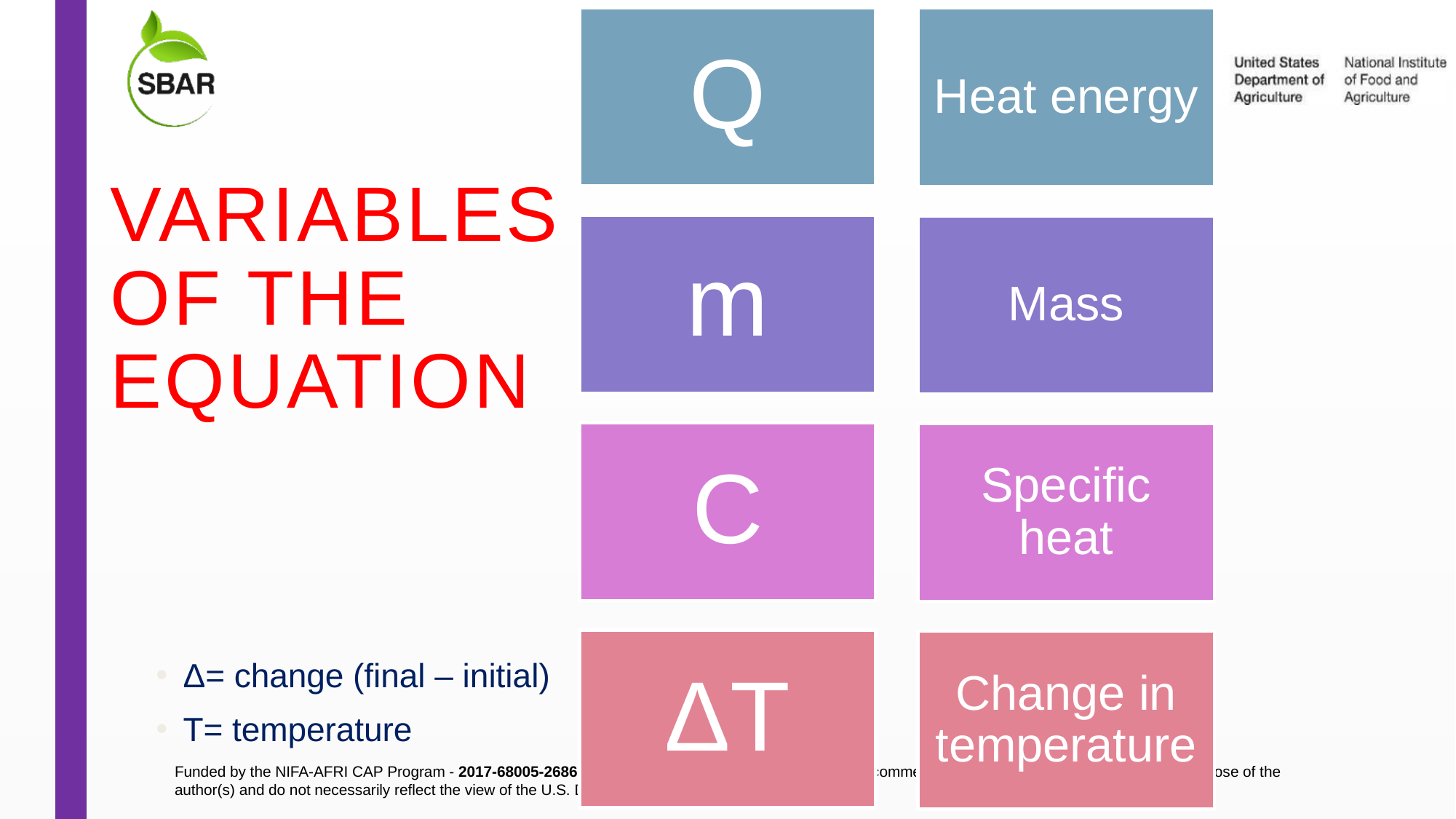

Q
m
C
ΔT
Heat energy
Mass
Specific heat
Change in temperature
Variables of the equation
Δ= change (final – initial)
T= temperature